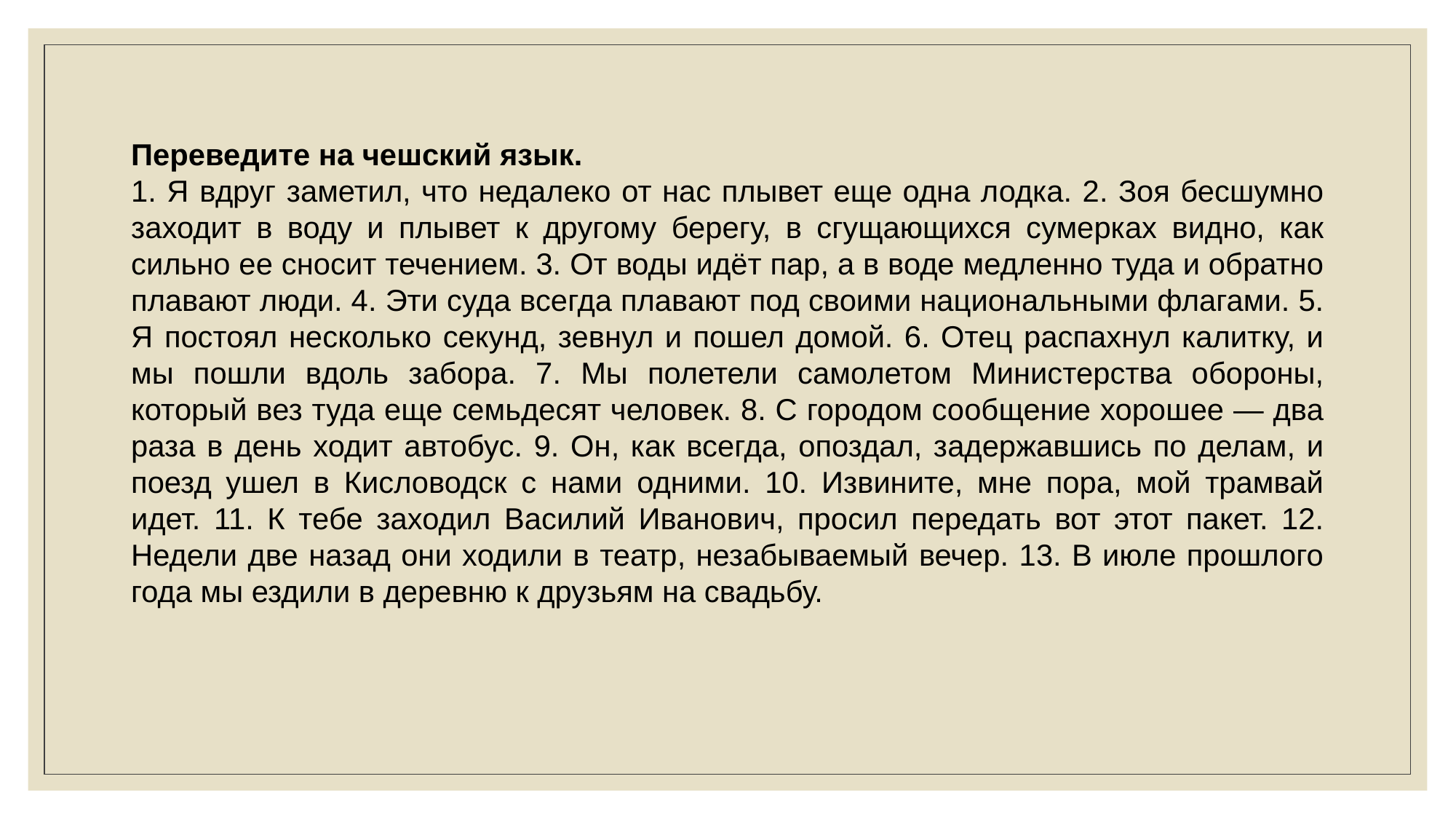

Переведите на чешский язык.
1. Я вдруг заметил, что недалеко от нас плывет еще одна лодка. 2. Зоя бесшумно заходит в воду и плывет к другому берегу, в сгущающихся сумерках видно, как сильно ее сносит течением. 3. От воды идёт пар, а в воде медленно туда и обратно плавают люди. 4. Эти суда всегда плавают под своими национальными флагами. 5. Я постоял несколько секунд, зевнул и пошел домой. 6. Отец распахнул калитку, и мы пошли вдоль забора. 7. Мы полетели самолетом Министерства обороны, который вез туда еще семьдесят человек. 8. С городом сообщение хорошее — два раза в день ходит автобус. 9. Он, как всегда, опоздал, задержавшись по делам, и поезд ушел в Кисловодск с нами одними. 10. Извините, мне пора, мой трамвай идет. 11. К тебе заходил Василий Иванович, просил передать вот этот пакет. 12. Недели две назад они ходили в театр, незабываемый вечер. 13. В июле прошлого года мы ездили в деревню к друзьям на свадьбу.